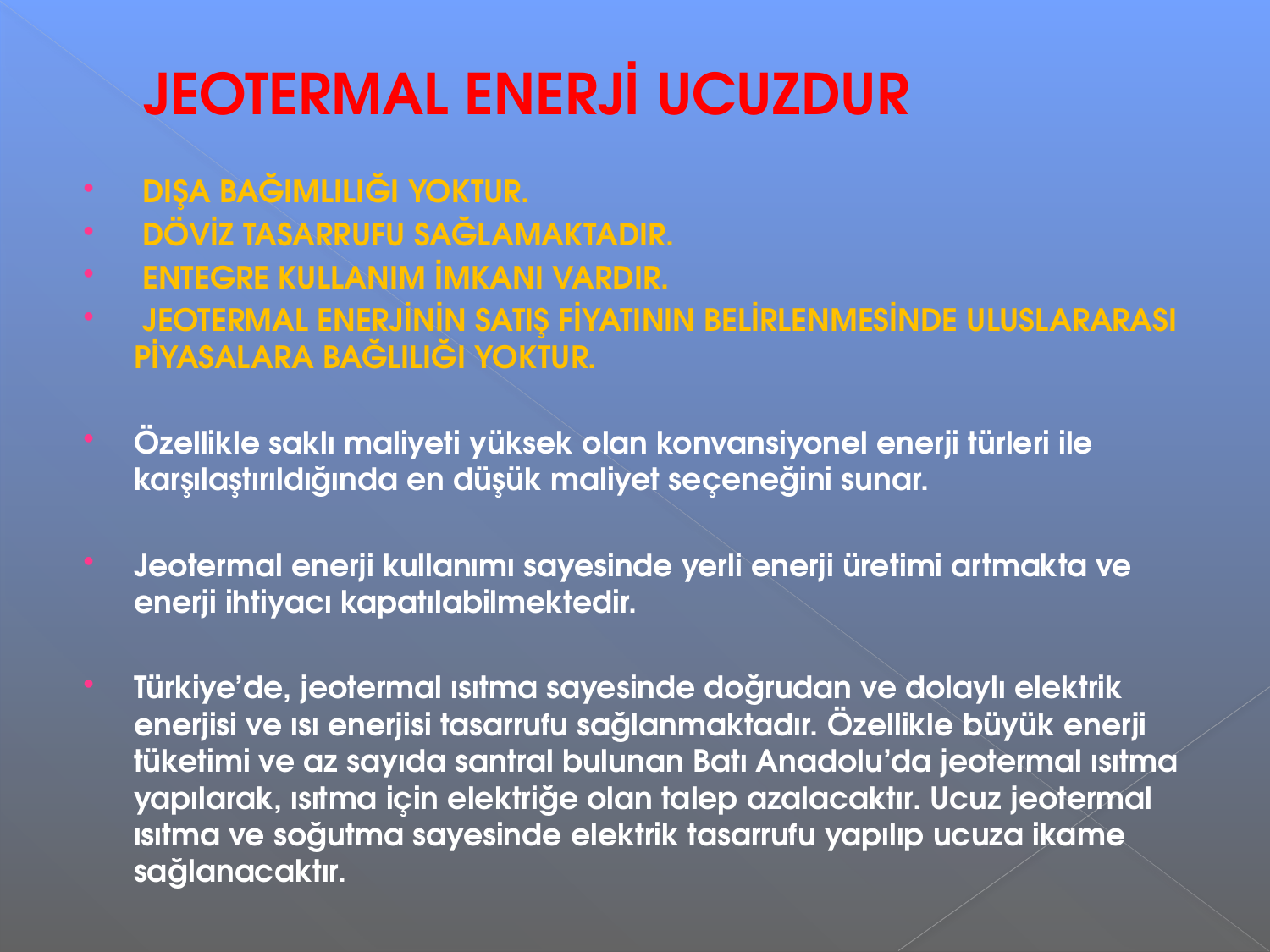

# JEOTERMAL ENERJİ UCUZDUR
 DIŞA BAĞIMLILIĞI YOKTUR.
 DÖVİZ TASARRUFU SAĞLAMAKTADIR.
 ENTEGRE KULLANIM İMKANI VARDIR.
 JEOTERMAL ENERJİNİN SATIŞ FİYATININ BELİRLENMESİNDE ULUSLARARASI PİYASALARA BAĞLILIĞI YOKTUR.

Özellikle saklı maliyeti yüksek olan konvansiyonel enerji türleri ile karşılaştırıldığında en düşük maliyet seçeneğini sunar.

Jeotermal enerji kullanımı sayesinde yerli enerji üretimi artmakta ve enerji ihtiyacı kapatılabilmektedir.

Türkiye’de, jeotermal ısıtma sayesinde doğrudan ve dolaylı elektrik enerjisi ve ısı enerjisi tasarrufu sağlanmaktadır. Özellikle büyük enerji tüketimi ve az sayıda santral bulunan Batı Anadolu’da jeotermal ısıtma yapılarak, ısıtma için elektriğe olan talep azalacaktır. Ucuz jeotermal ısıtma ve soğutma sayesinde elektrik tasarrufu yapılıp ucuza ikame sağlanacaktır.